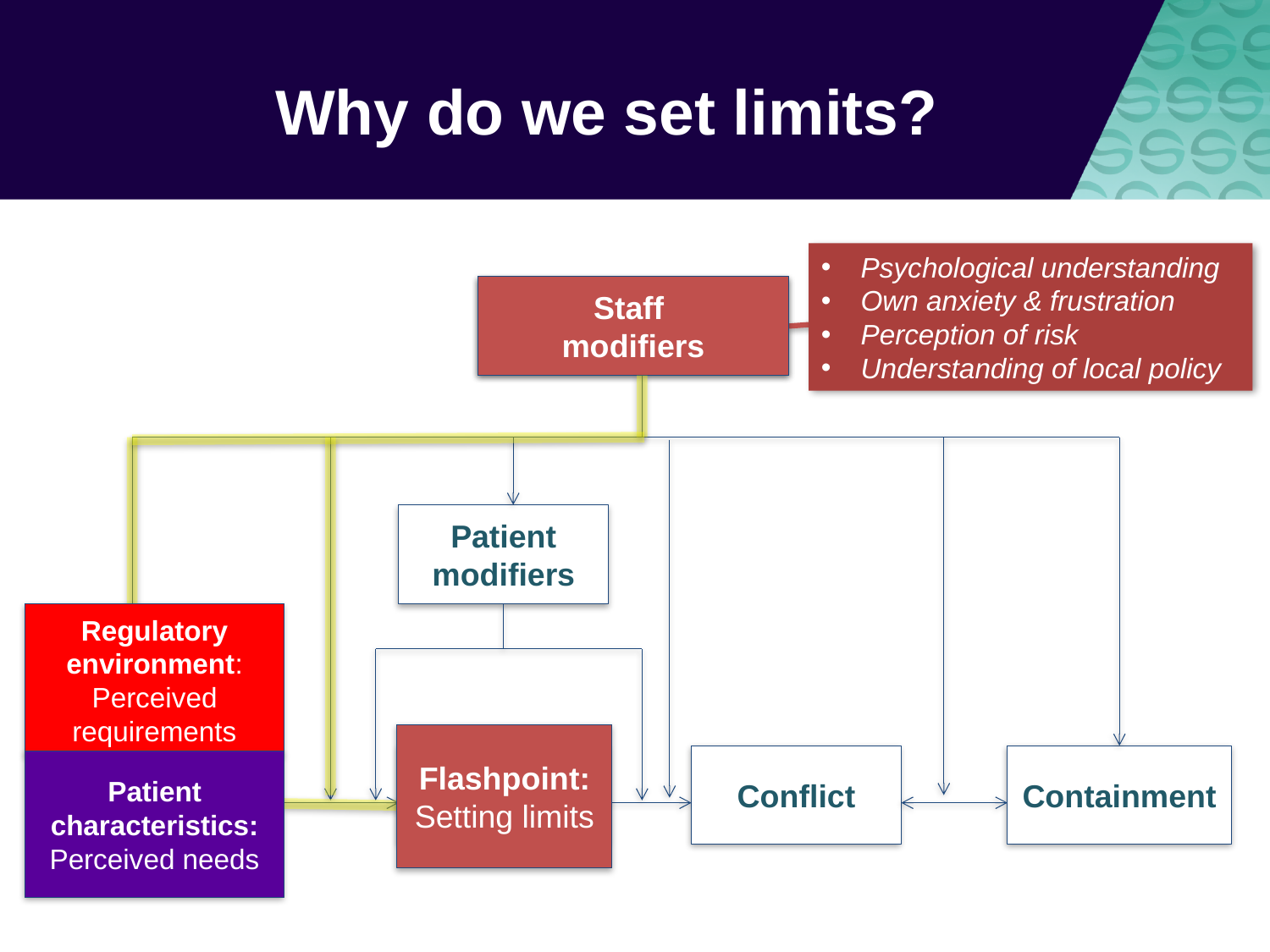

Why do we set limits?
Psychological understanding
Own anxiety & frustration
Perception of risk
Understanding of local policy
Staff
modifiers
Staff modifiers
Regulatory environment: Perceived requirements
Patient characteristics: Perceived needs
Patient modifiers
Flashpoint: Setting limits
Flashpoints
Conflict
Containment
Originating domains